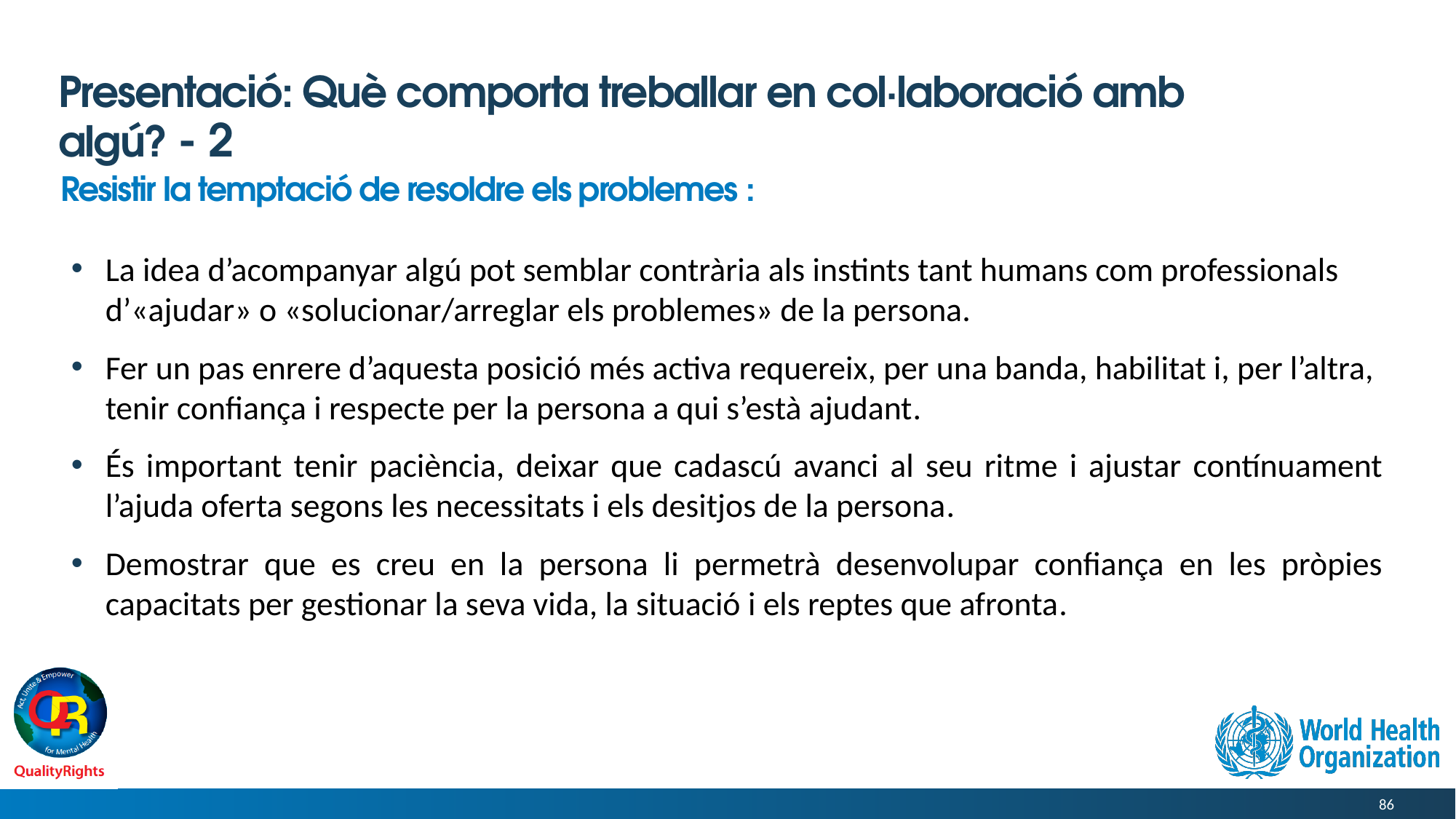

# Presentació: Què comporta treballar en col·laboració amb algú? - 2
Resistir la temptació de resoldre els problemes :
La idea d’acompanyar algú pot semblar contrària als instints tant humans com professionals d’«ajudar» o «solucionar/arreglar els problemes» de la persona.
Fer un pas enrere d’aquesta posició més activa requereix, per una banda, habilitat i, per l’altra, tenir confiança i respecte per la persona a qui s’està ajudant.
És important tenir paciència, deixar que cadascú avanci al seu ritme i ajustar contínuament l’ajuda oferta segons les necessitats i els desitjos de la persona.
Demostrar que es creu en la persona li permetrà desenvolupar confiança en les pròpies capacitats per gestionar la seva vida, la situació i els reptes que afronta.